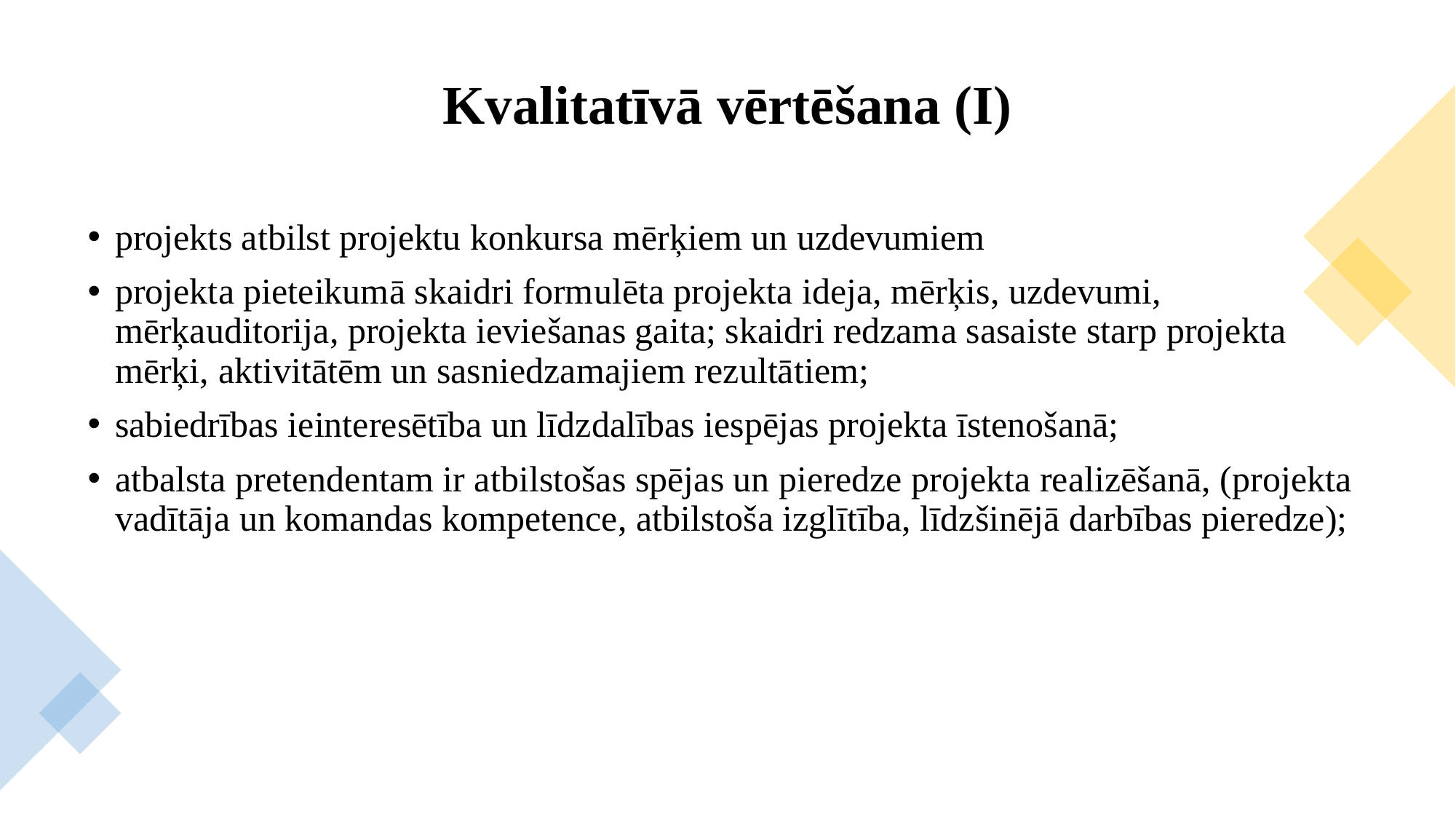

# Kvalitatīvā vērtēšana (I)

projekts atbilst projektu konkursa mērķiem un uzdevumiem
projekta pieteikumā skaidri formulēta projekta ideja, mērķis, uzdevumi, mērķauditorija, projekta ieviešanas gaita; skaidri redzama sasaiste starp projekta mērķi, aktivitātēm un sasniedzamajiem rezultātiem;
sabiedrības ieinteresētība un līdzdalības iespējas projekta īstenošanā;
atbalsta pretendentam ir atbilstošas spējas un pieredze projekta realizēšanā, (projekta vadītāja un komandas kompetence, atbilstoša izglītība, līdzšinējā darbības pieredze);